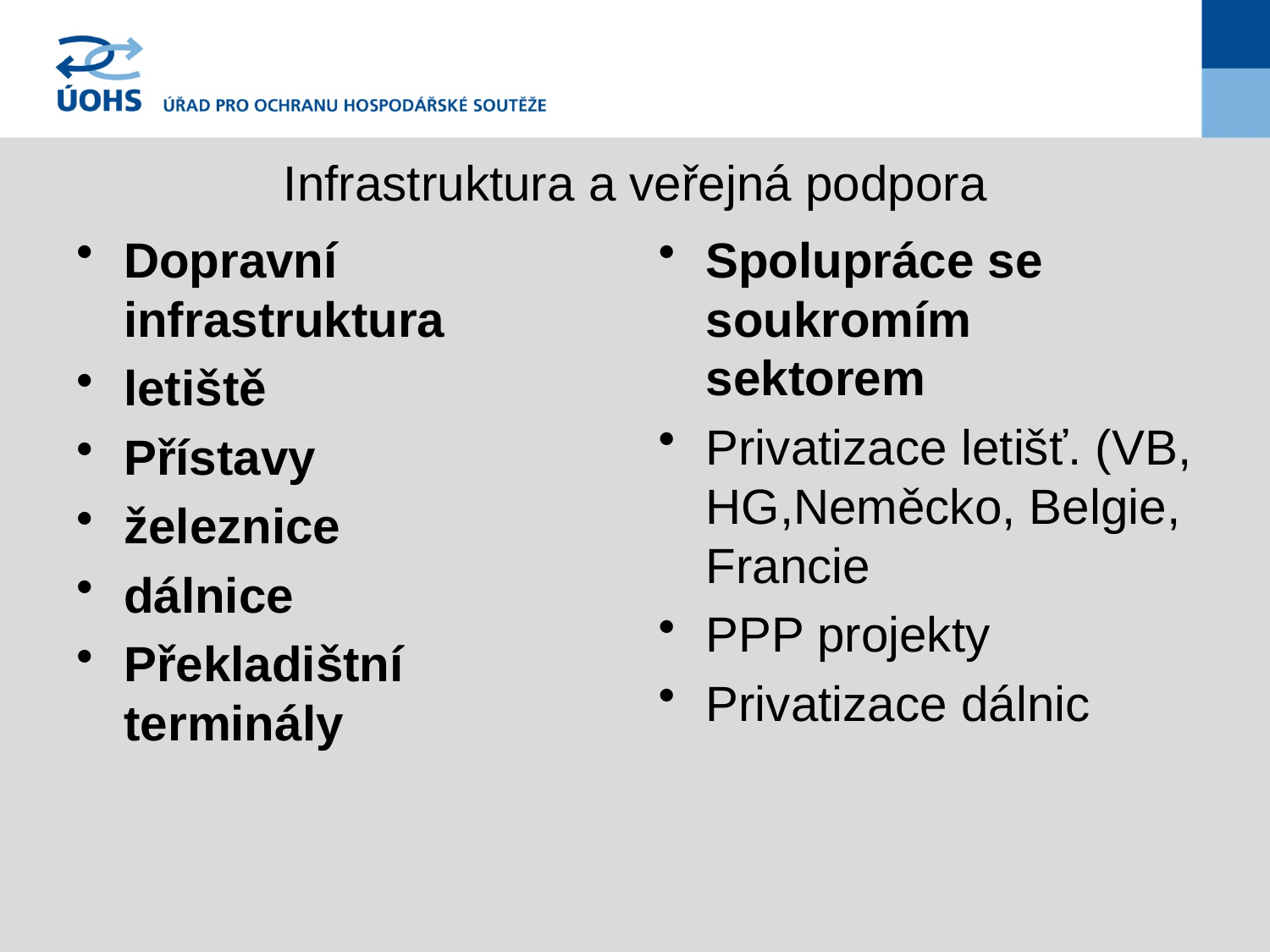

# Infrastruktura a veřejná podpora
Dopravní infrastruktura
letiště
Přístavy
železnice
dálnice
Překladištní terminály
Spolupráce se soukromím sektorem
Privatizace letišť. (VB, HG,Neměcko, Belgie, Francie
PPP projekty
Privatizace dálnic